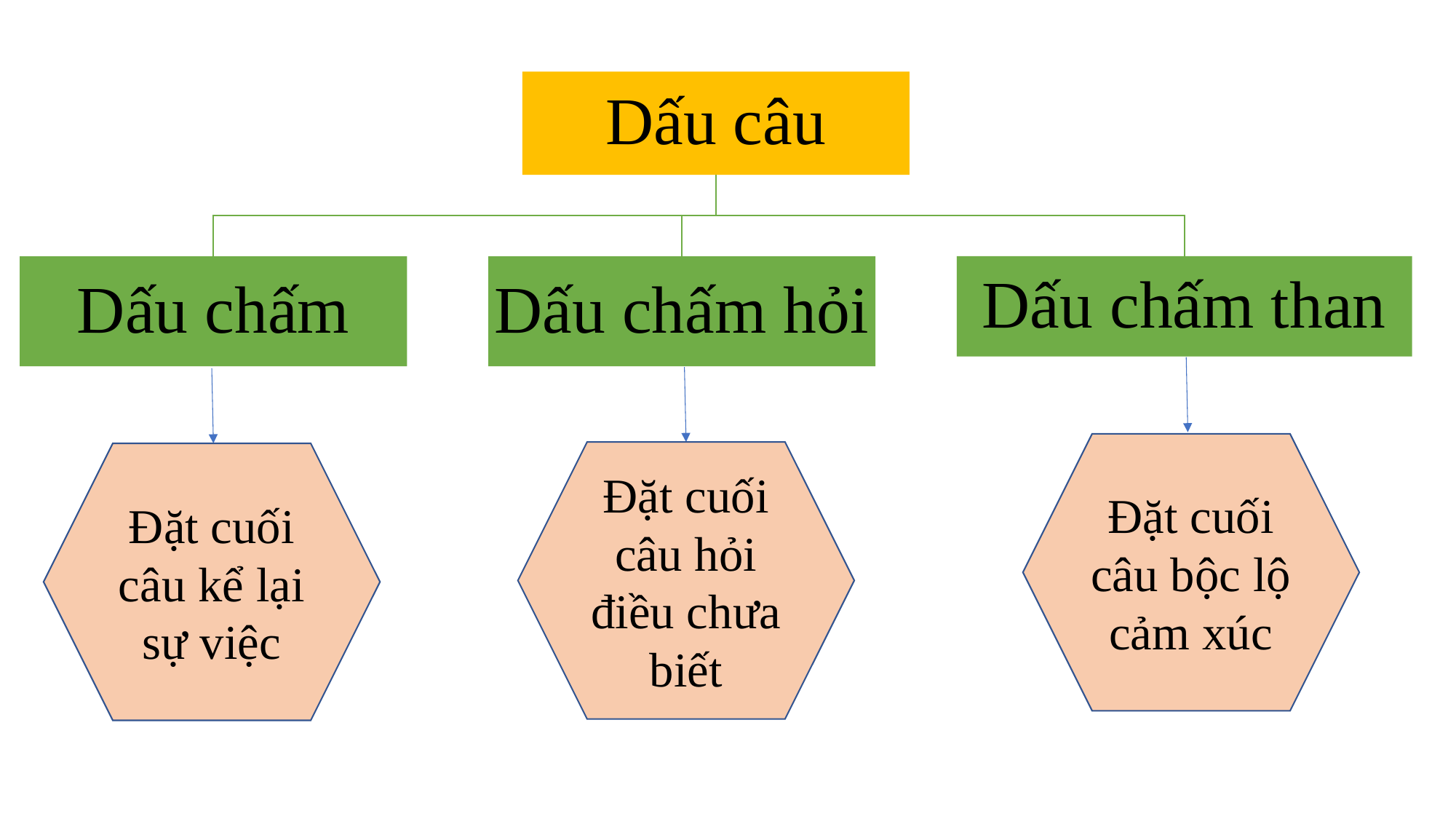

Dấu câu
Dấu chấm
Dấu chấm hỏi
Dấu chấm than
Đặt cuối câu bộc lộ cảm xúc
Đặt cuối câu hỏi điều chưa biết
Đặt cuối câu kể lại sự việc